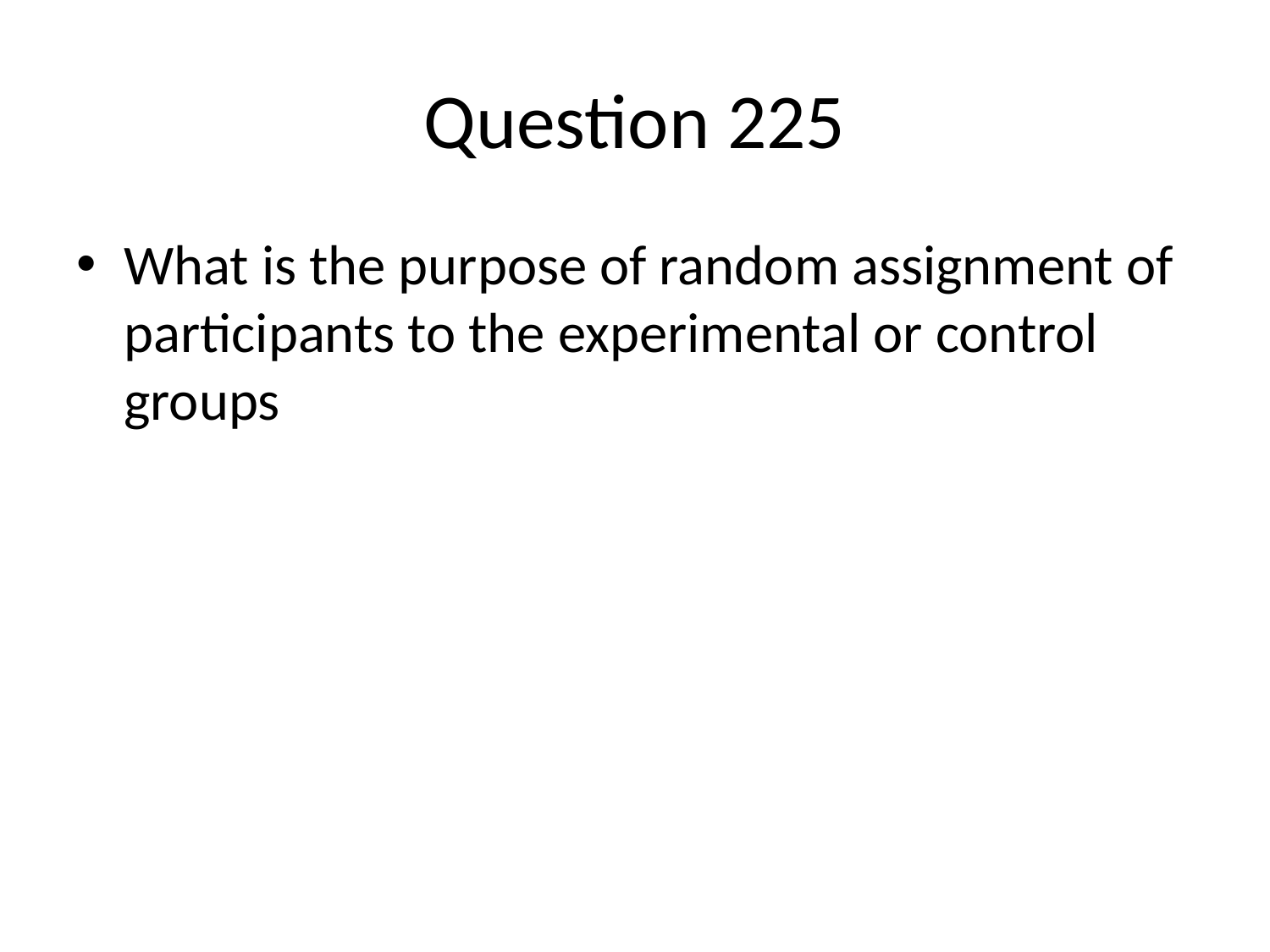

# Question 225
What is the purpose of random assignment of participants to the experimental or control groups